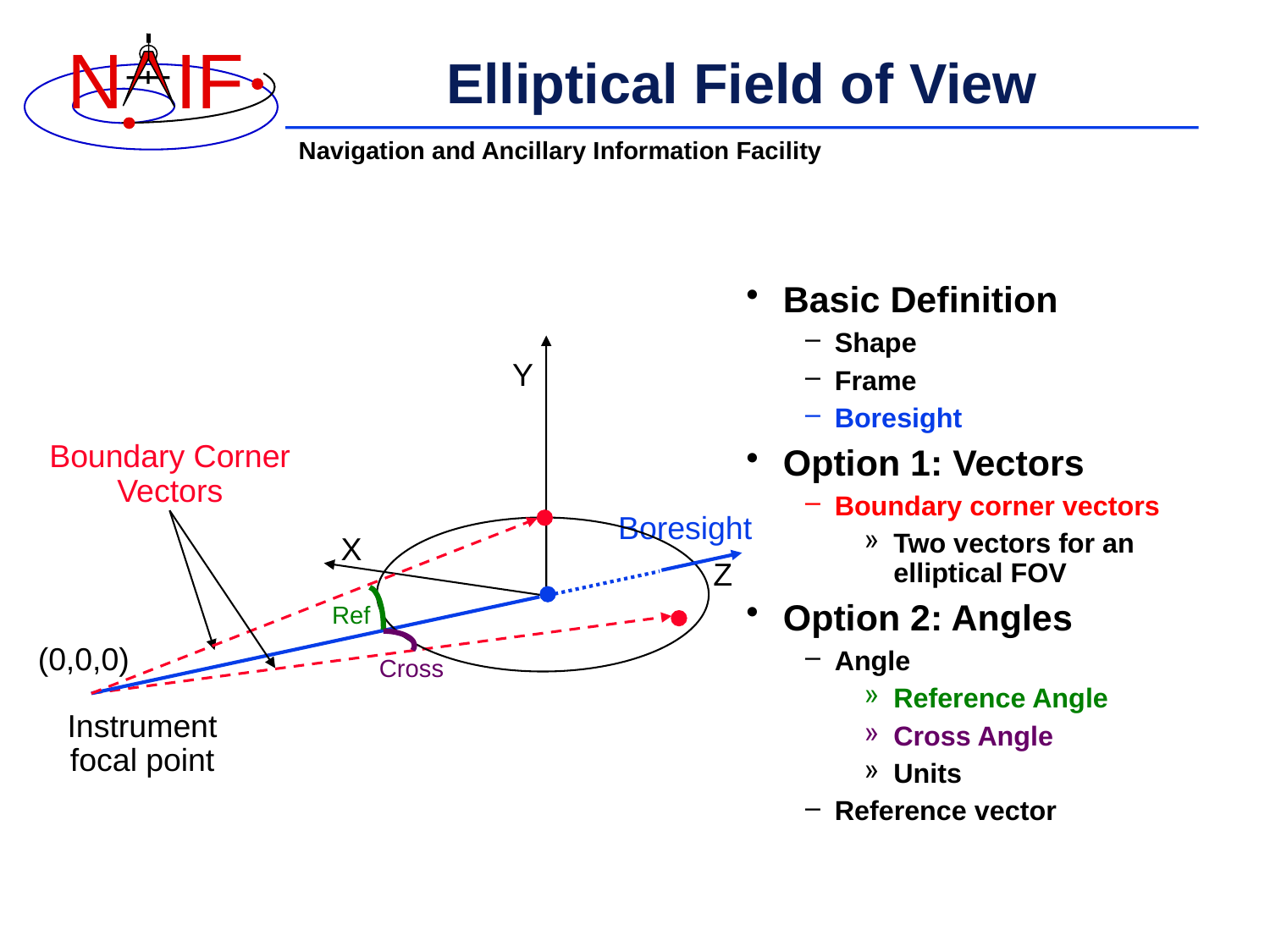

# Elliptical Field of View
Basic Definition
Shape
Frame
Boresight
Option 1: Vectors
Boundary corner vectors
Two vectors for an elliptical FOV
Option 2: Angles
Angle
Reference Angle
Cross Angle
Units
Reference vector

Y
Boundary Corner Vectors
Boresight

X
Z

Ref

(0,0,0)
Cross

Instrument
focal point